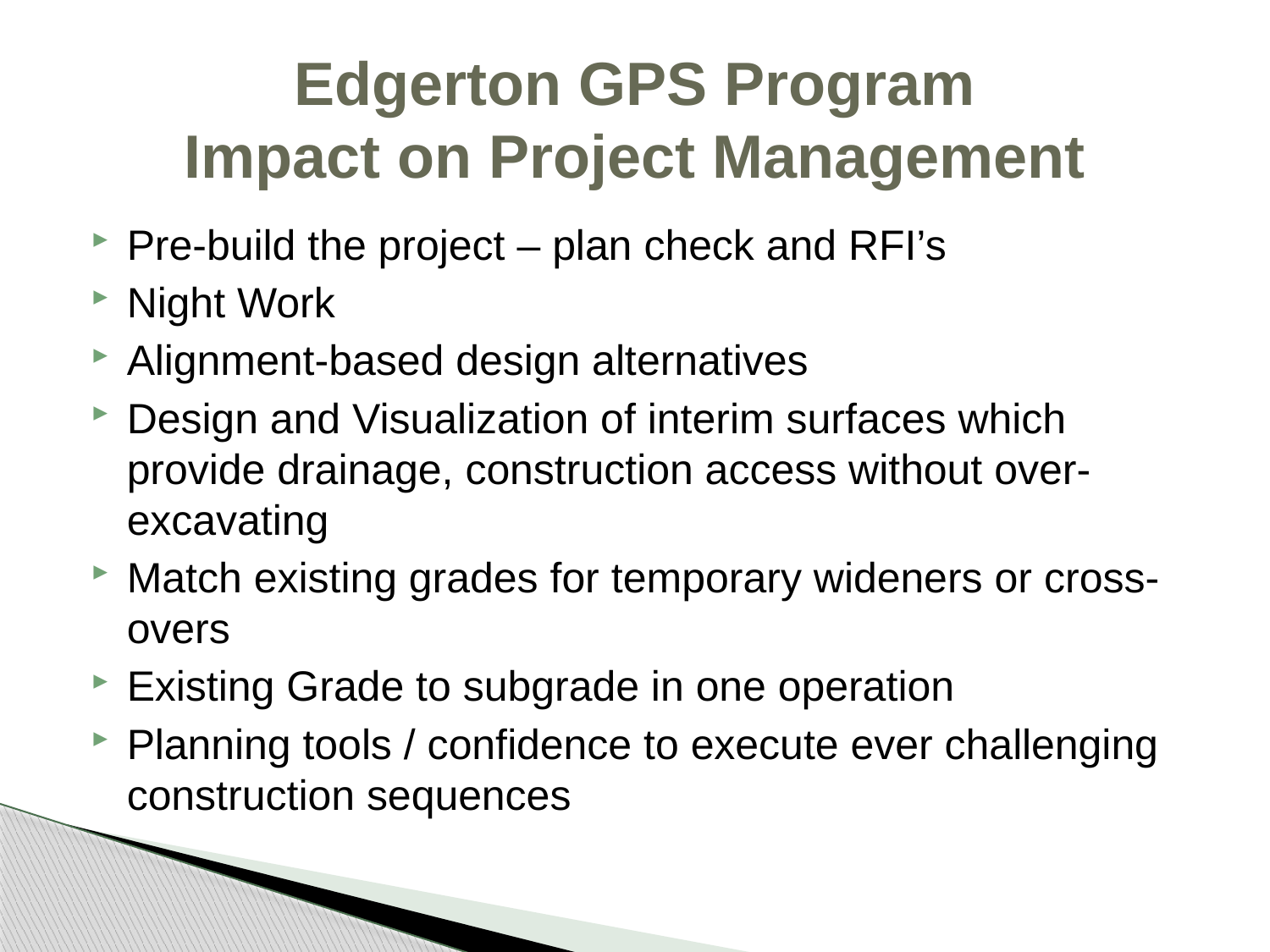

# Edgerton GPS Program Impact on Project Management
Pre-build the project – plan check and RFI’s
Night Work
Alignment-based design alternatives
Design and Visualization of interim surfaces which provide drainage, construction access without over-excavating
Match existing grades for temporary wideners or cross-overs
Existing Grade to subgrade in one operation
Planning tools / confidence to execute ever challenging construction sequences